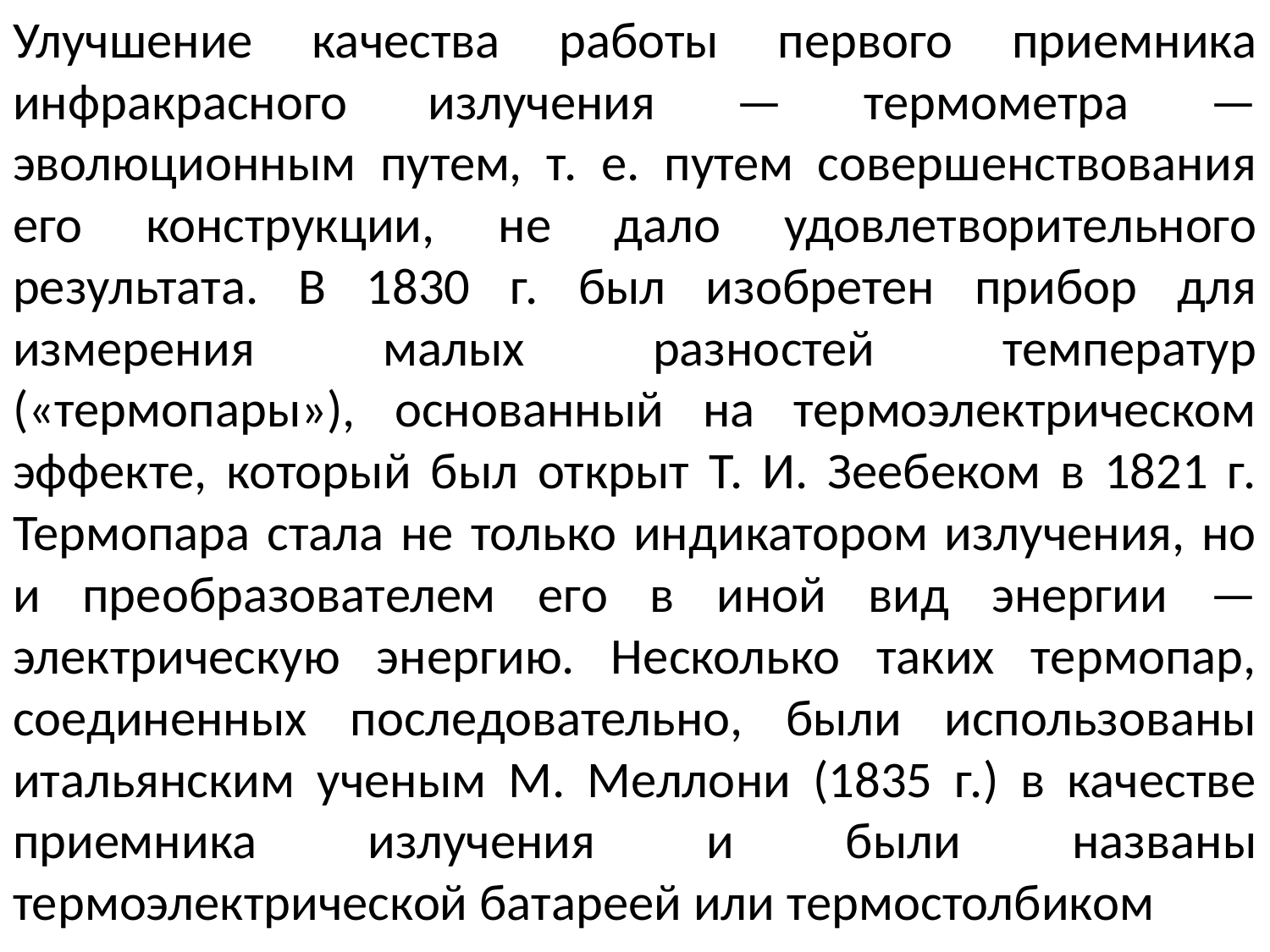

Улучшение качества работы первого приемника инфракрасного излучения — термометра — эволюционным путем, т. е. путем совершенствования его конструкции, не дало удовлетворительного результата. В 1830 г. был изобретен прибор для измерения малых разностей температур («термопары»), основанный на термоэлектрическом эффекте, который был открыт Т. И. Зеебеком в 1821 г. Термопара стала не только индикатором излучения, но и преобразователем его в иной вид энергии — электрическую энергию. Несколько таких термопар, соединенных последовательно, были использованы итальянским ученым М. Меллони (1835 г.) в качестве приемника излучения и были названы термоэлектрической батареей или термостолбиком